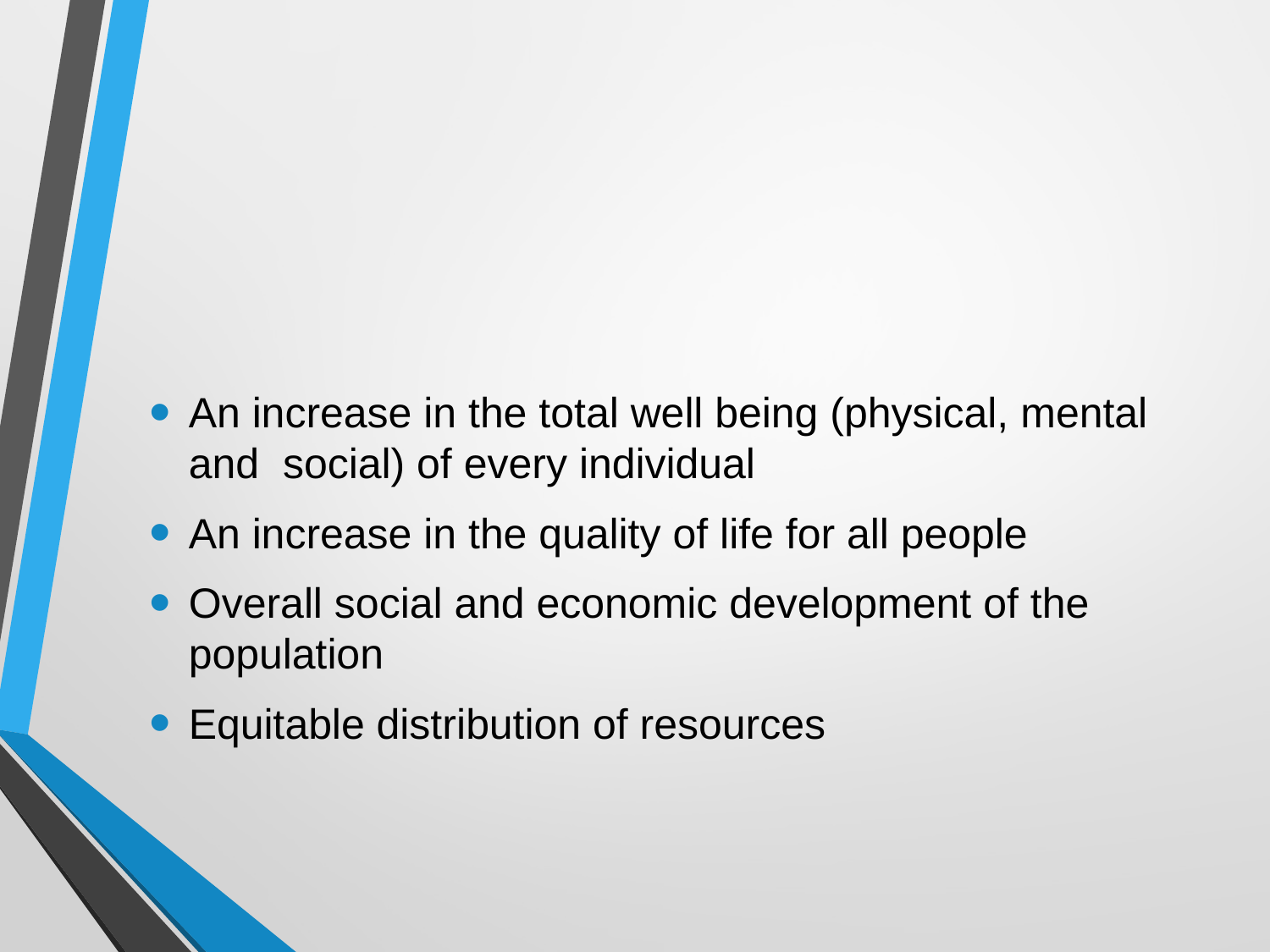

An increase in the total well being (physical, mental and  social) of every individual
An increase in the quality of life for all people
Overall social and economic development of the population
Equitable distribution of resources